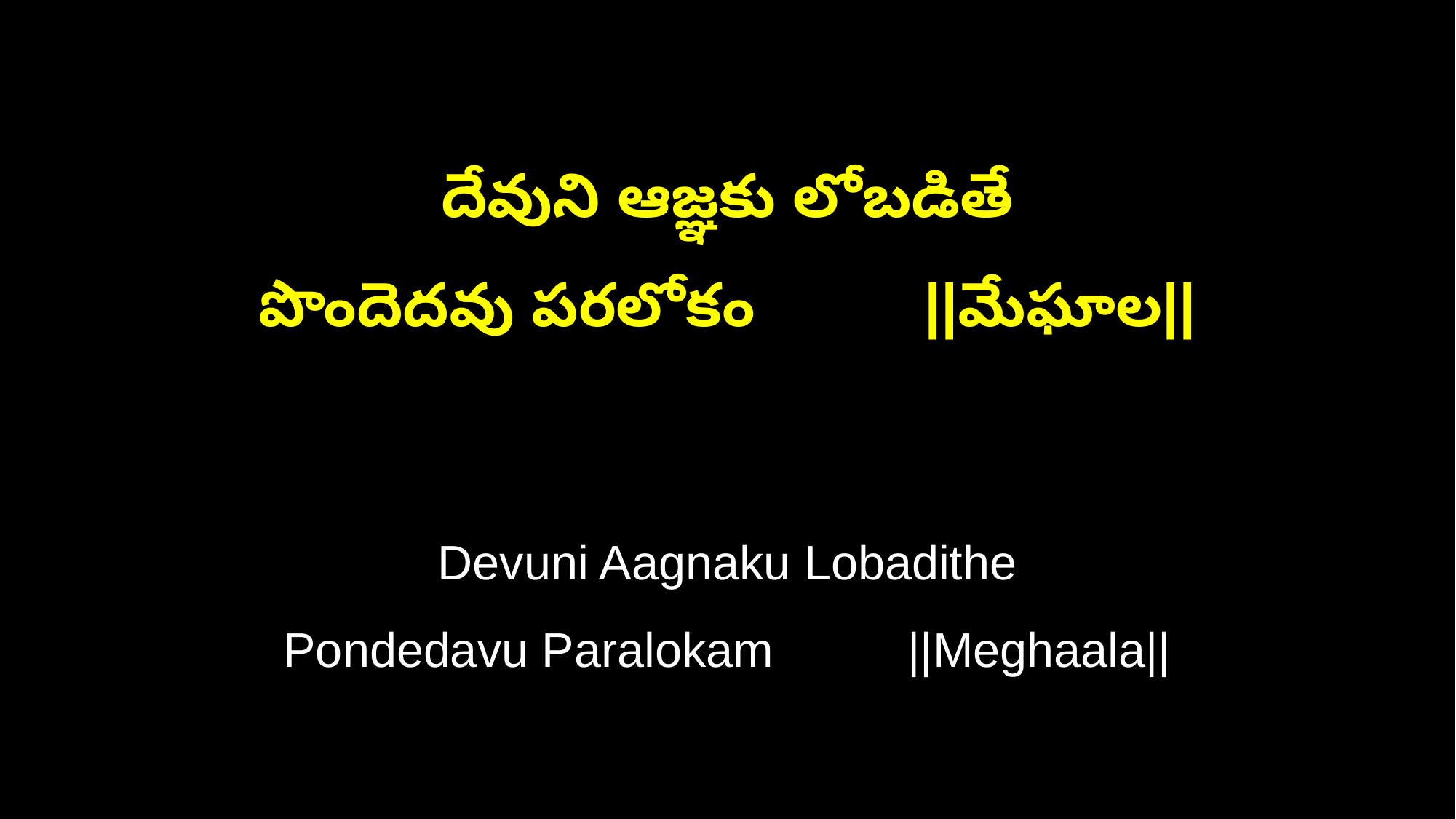

దేవుని ఆజ్ఞకు లోబడితే
పొందెదవు పరలోకం          ||మేఘాల||
Devuni Aagnaku Lobadithe
Pondedavu Paralokam          ||Meghaala||